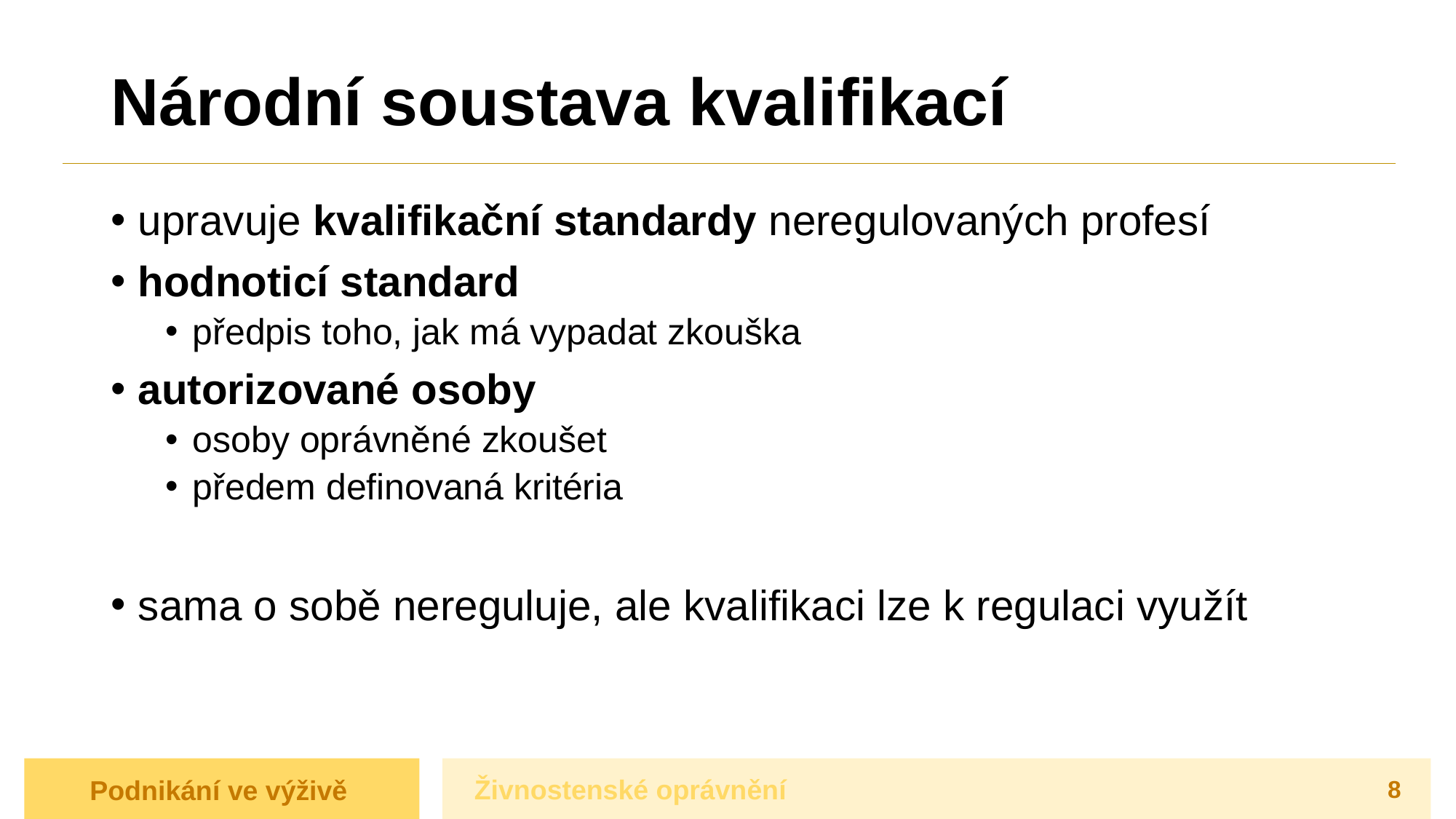

# Národní soustava kvalifikací
upravuje kvalifikační standardy neregulovaných profesí
hodnoticí standard
předpis toho, jak má vypadat zkouška
autorizované osoby
osoby oprávněné zkoušet
předem definovaná kritéria

sama o sobě nereguluje, ale kvalifikaci lze k regulaci využít
Živnostenské oprávnění
8
Podnikání ve výživě